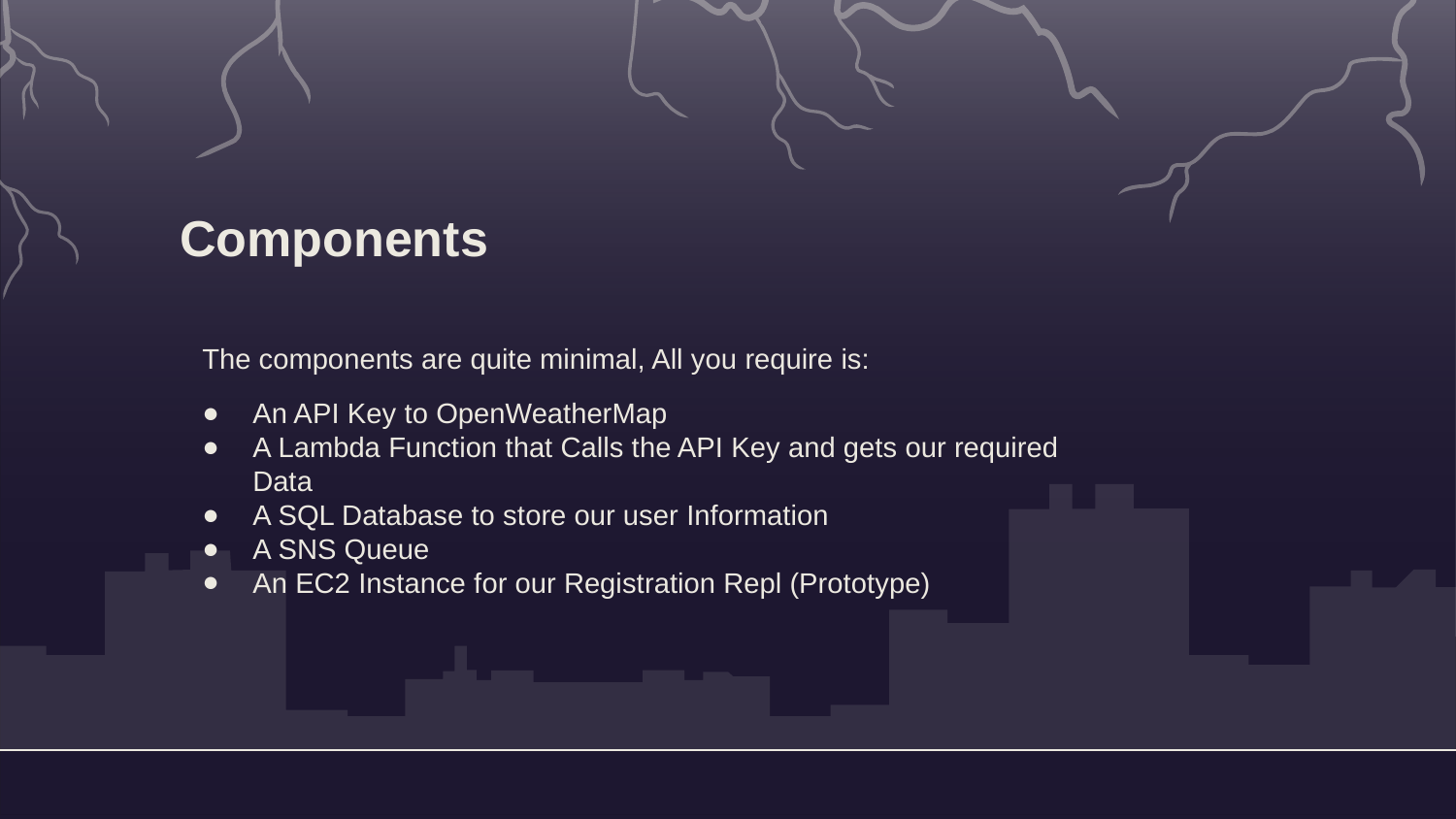

# Components
The components are quite minimal, All you require is:
An API Key to OpenWeatherMap
A Lambda Function that Calls the API Key and gets our required Data
A SQL Database to store our user Information
A SNS Queue
An EC2 Instance for our Registration Repl (Prototype)